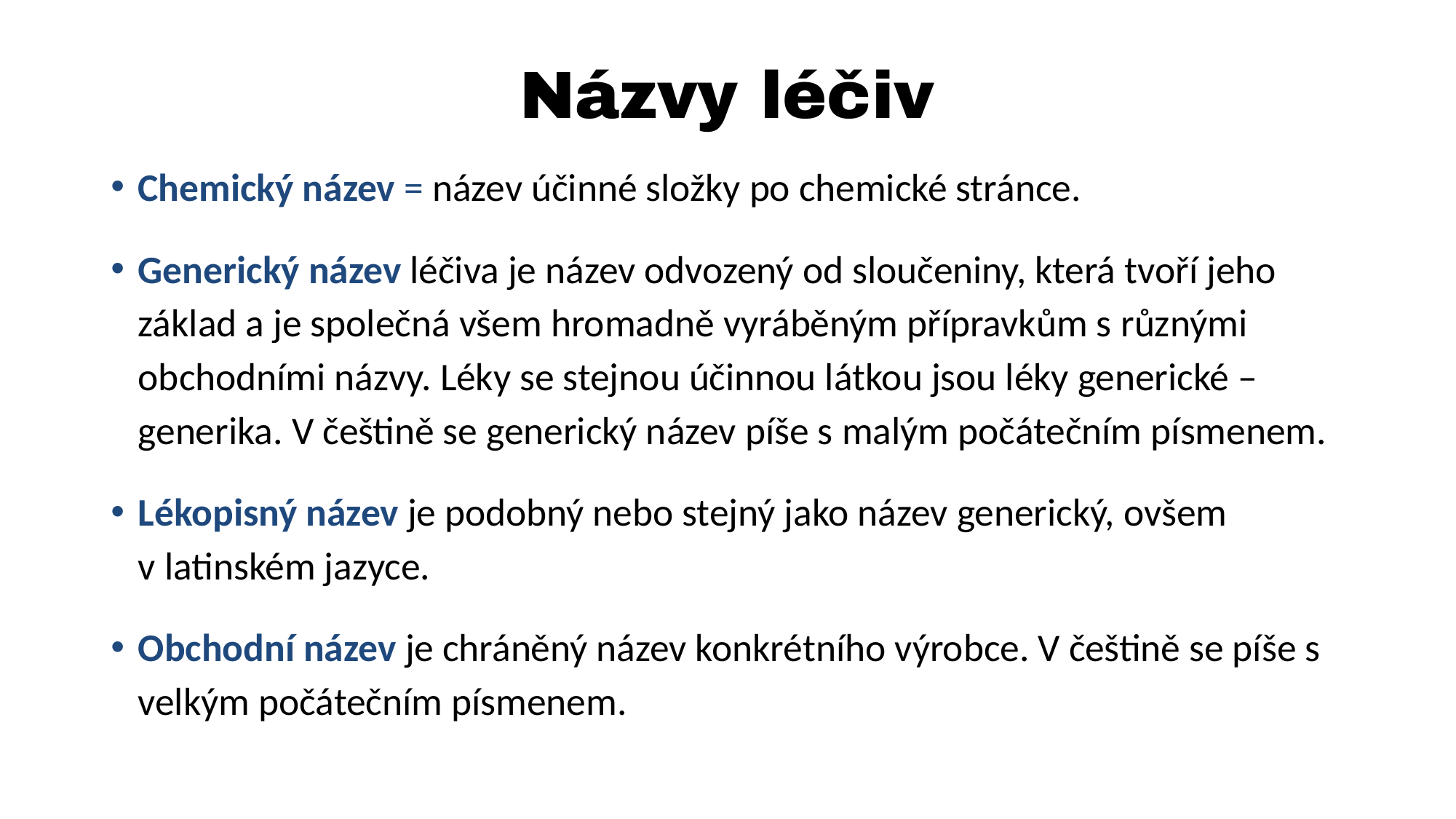

# Názvy léčiv
Chemický název = název účinné složky po chemické stránce.
Generický název léčiva je název odvozený od sloučeniny, která tvoří jeho základ a je společná všem hromadně vyráběným přípravkům s různými obchodními názvy. Léky se stejnou účinnou látkou jsou léky generické – generika. V češtině se generický název píše s malým počátečním písmenem.
Lékopisný název je podobný nebo stejný jako název generický, ovšem v latinském jazyce.
Obchodní název je chráněný název konkrétního výrobce. V češtině se píše s velkým počátečním písmenem.